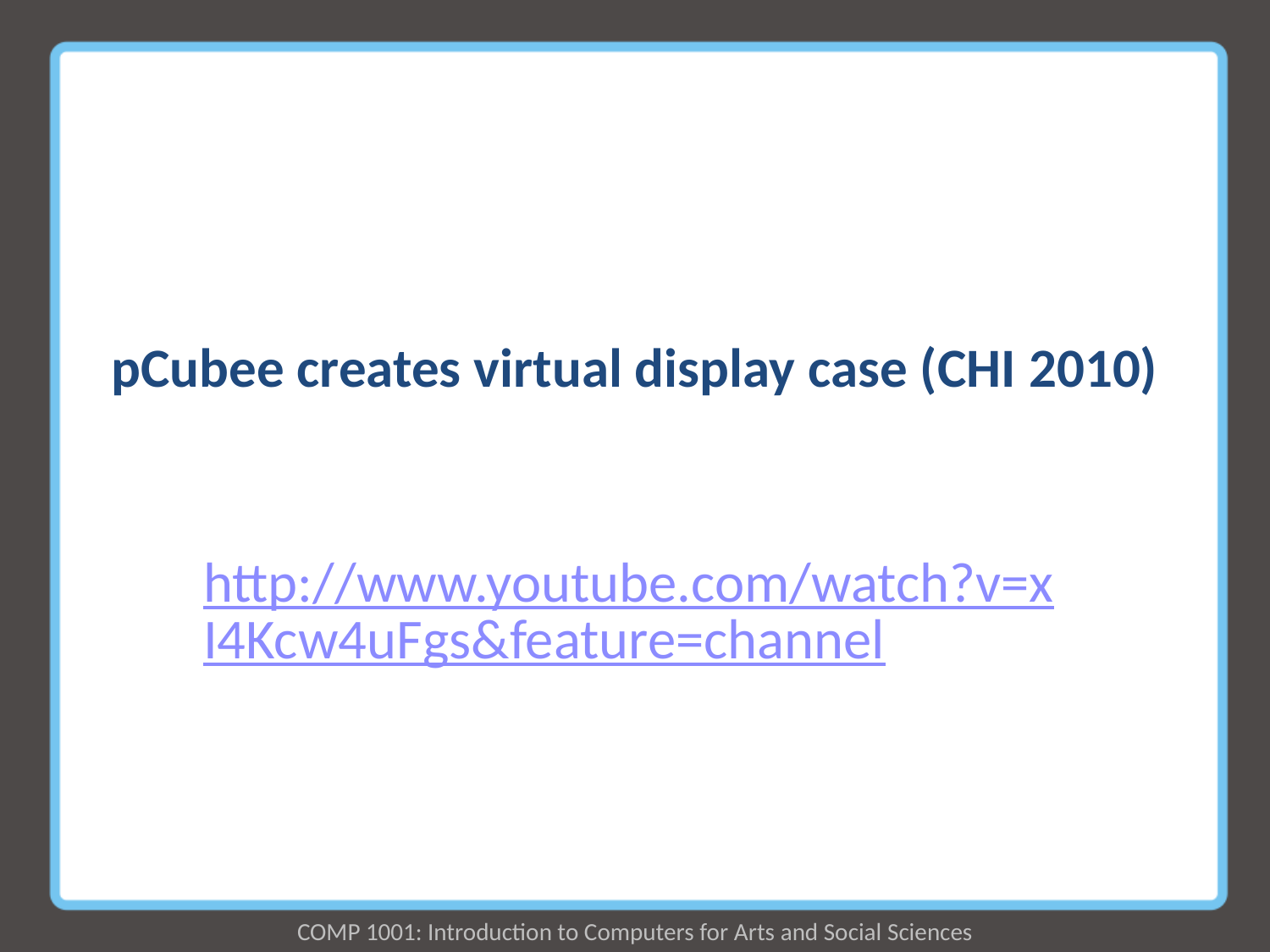

# pCubee creates virtual display case (CHI 2010)
http://www.youtube.com/watch?v=xI4Kcw4uFgs&feature=channel